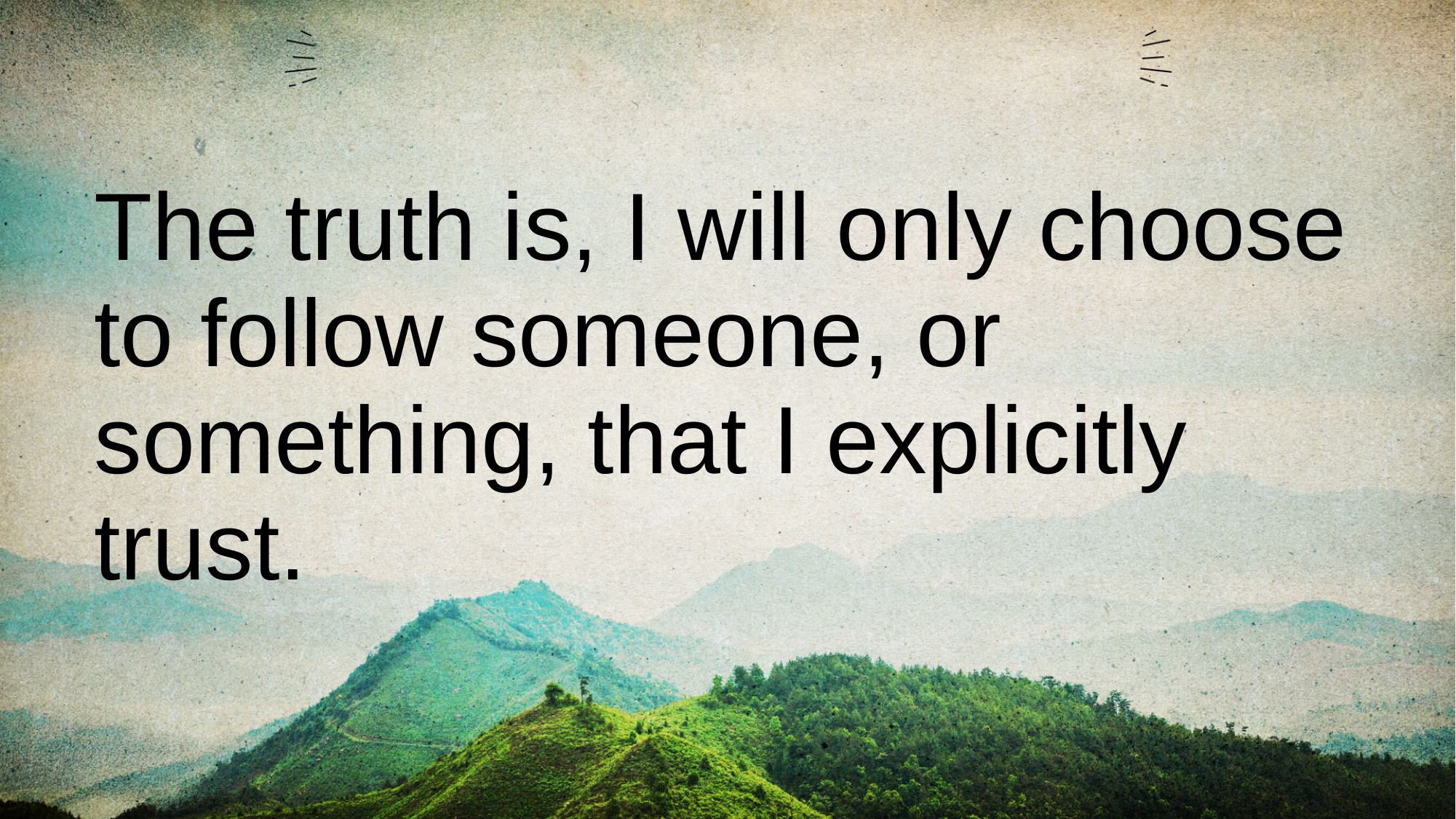

# The truth is, I will only choose to follow someone, or something, that I explicitly trust.